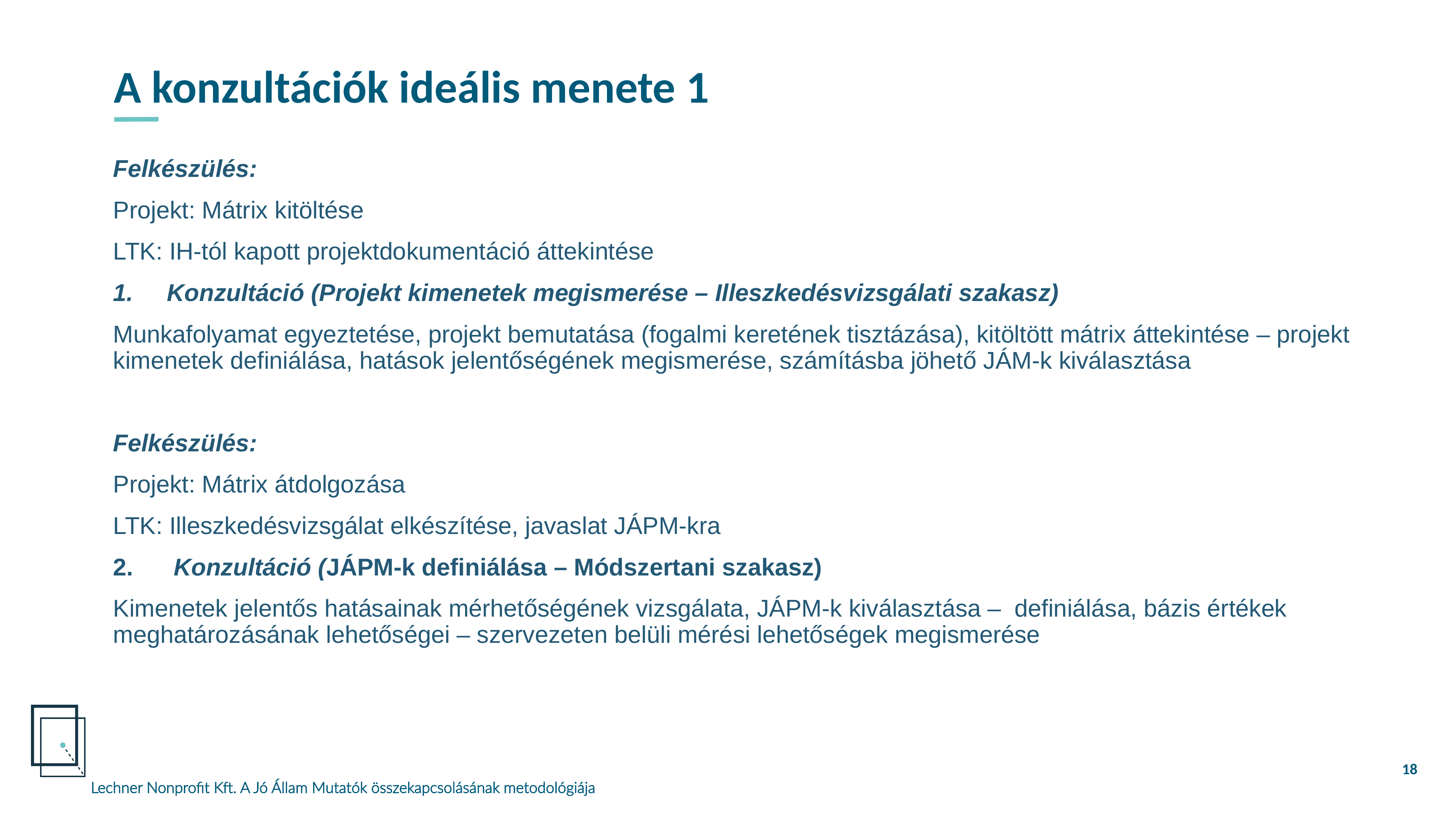

A konzultációk ideális menete 1
Felkészülés:
Projekt: Mátrix kitöltése
LTK: IH-tól kapott projektdokumentáció áttekintése
1.     Konzultáció (Projekt kimenetek megismerése – Illeszkedésvizsgálati szakasz)
Munkafolyamat egyeztetése, projekt bemutatása (fogalmi keretének tisztázása), kitöltött mátrix áttekintése – projekt kimenetek definiálása, hatások jelentőségének megismerése, számításba jöhető JÁM-k kiválasztása

Felkészülés:
Projekt: Mátrix átdolgozása
LTK: Illeszkedésvizsgálat elkészítése, javaslat JÁPM-kra
2.      Konzultáció (JÁPM-k definiálása – Módszertani szakasz)
Kimenetek jelentős hatásainak mérhetőségének vizsgálata, JÁPM-k kiválasztása –  definiálása, bázis értékek meghatározásának lehetőségei – szervezeten belüli mérési lehetőségek megismerése

18
Lechner Nonprofit Kft. A Jó Állam Mutatók összekapcsolásának metodológiája